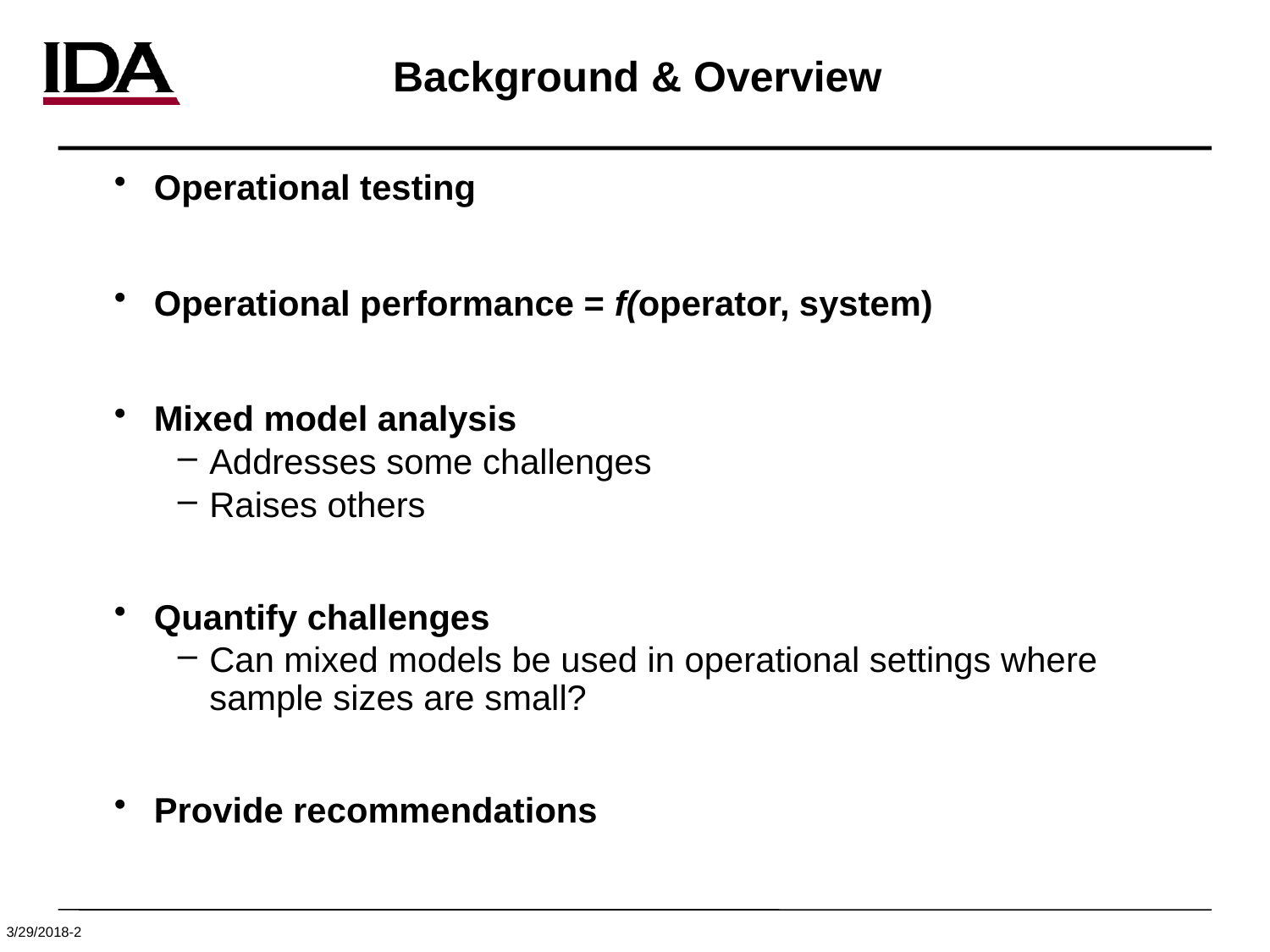

# Background & Overview
Operational testing
Operational performance = f(operator, system)
Mixed model analysis
Addresses some challenges
Raises others
Quantify challenges
Can mixed models be used in operational settings where sample sizes are small?
Provide recommendations